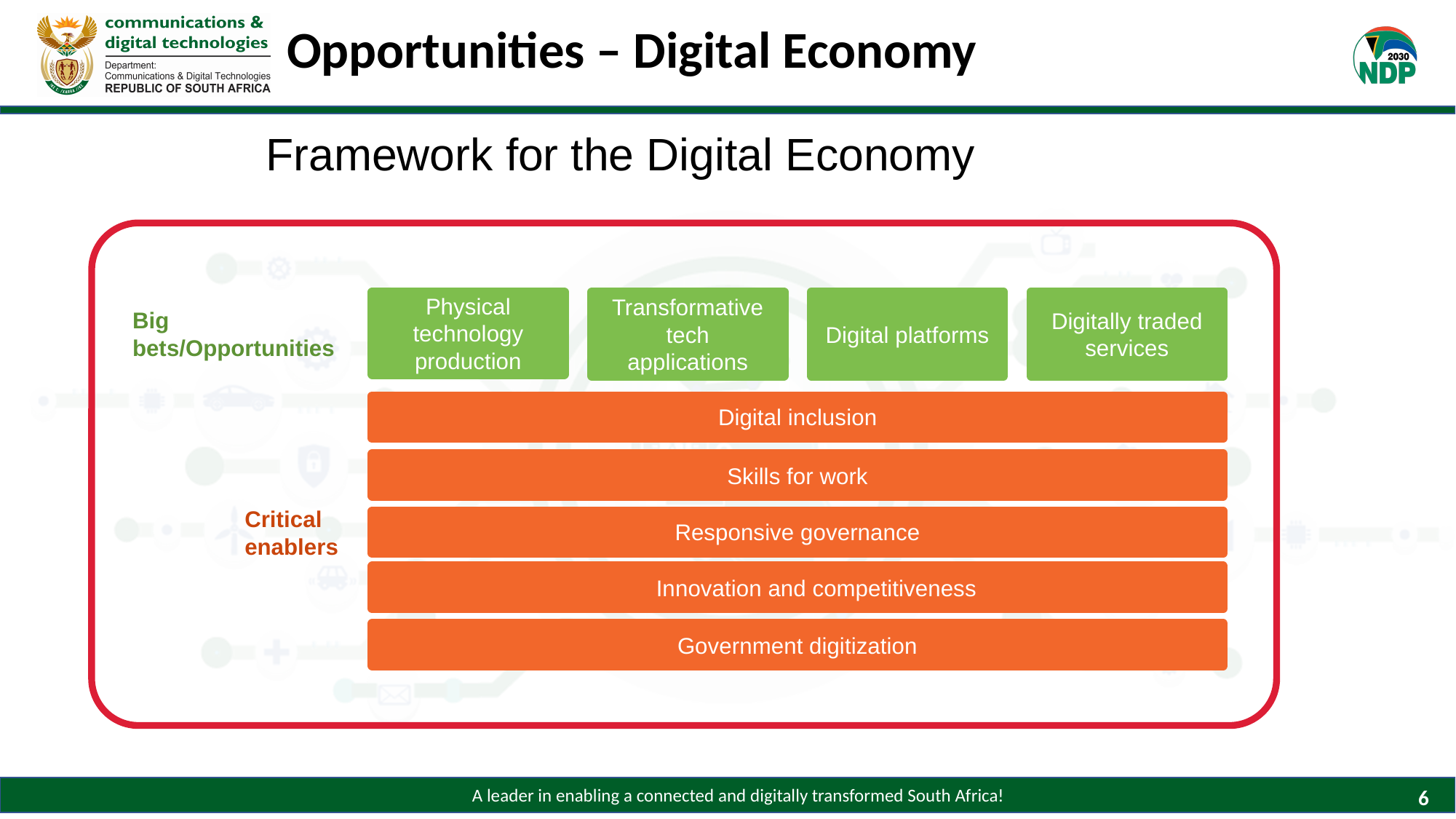

# Opportunities – Digital Economy
Framework for the Digital Economy

Physical technology production

Transformative tech applications
Digital platforms
Digitally traded services
Big bets/Opportunities
Digital inclusion

Skills for work
Critical enablers
Responsive governance

Innovation and competitiveness

Government digitization